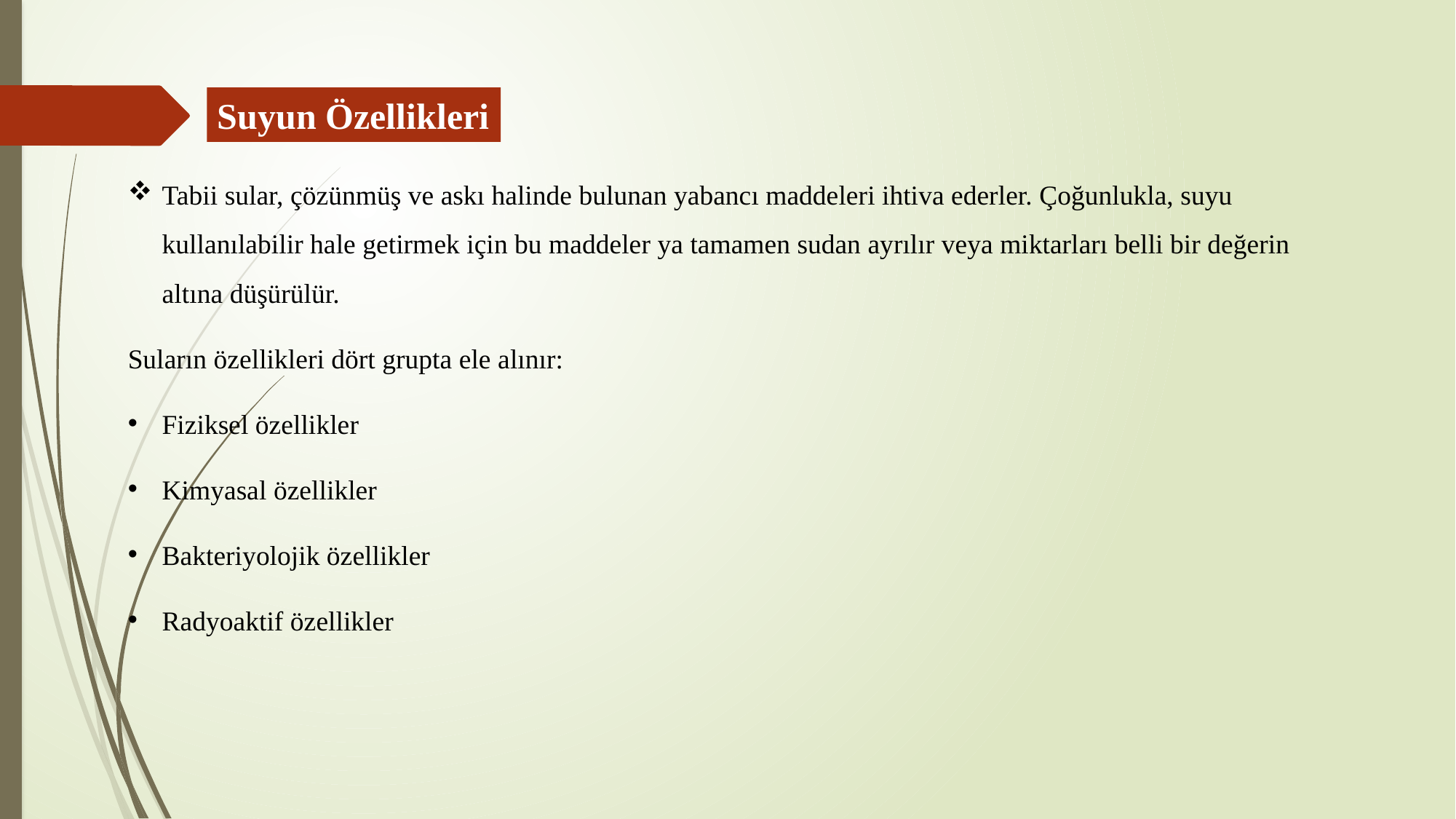

Suyun Özellikleri
Tabii sular, çözünmüş ve askı halinde bulunan yabancı maddeleri ihtiva ederler. Çoğunlukla, suyu kullanılabilir hale getirmek için bu maddeler ya tamamen sudan ayrılır veya miktarları belli bir değerin altına düşürülür.

Suların özellikleri dört grupta ele alınır:

Fiziksel özellikler

Kimyasal özellikler

Bakteriyolojik özellikler

Radyoaktif özellikler